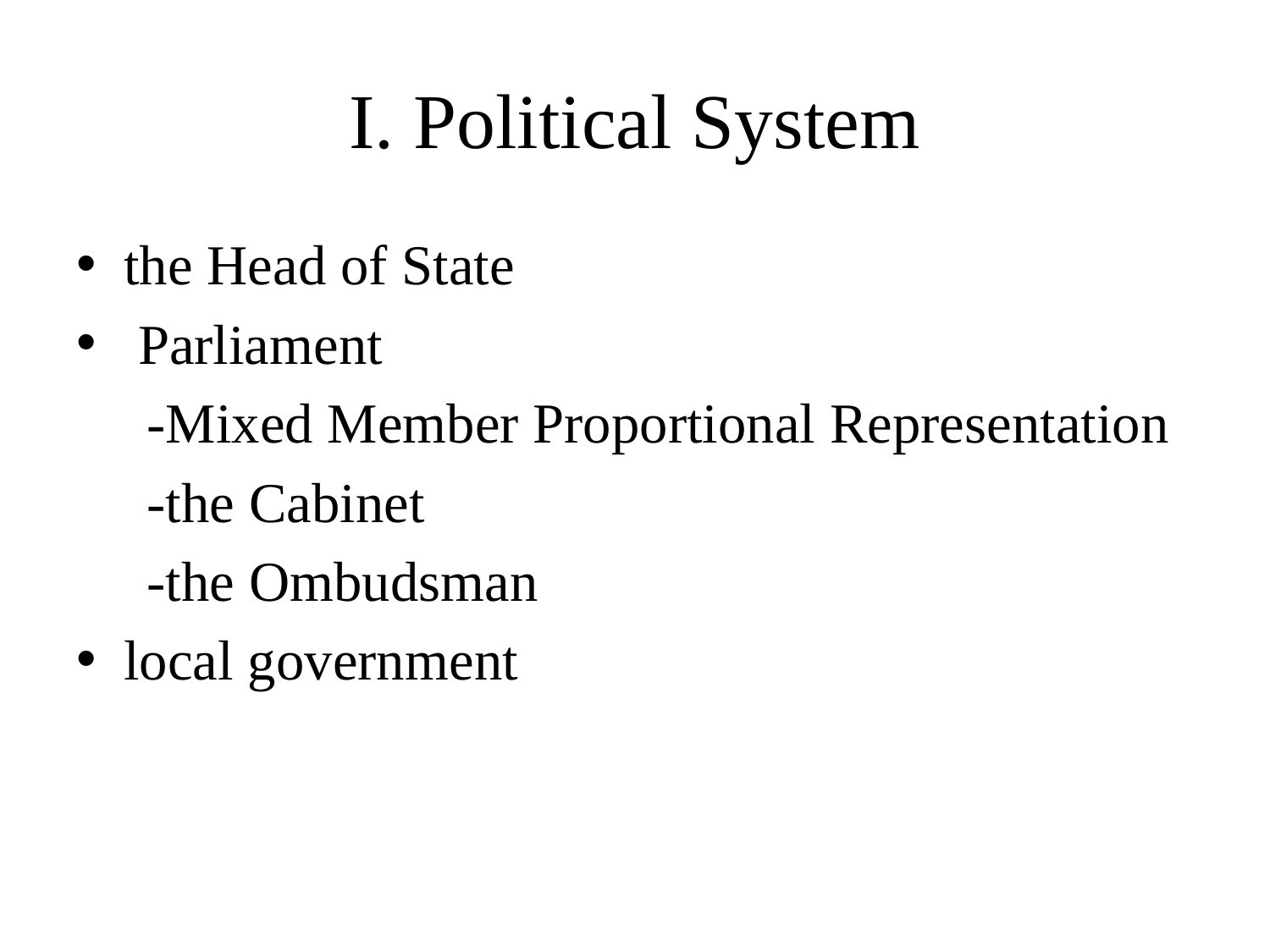

# I. Political System
the Head of State
 Parliament
     -Mixed Member Proportional Representation
     -the Cabinet
     -the Ombudsman
local government